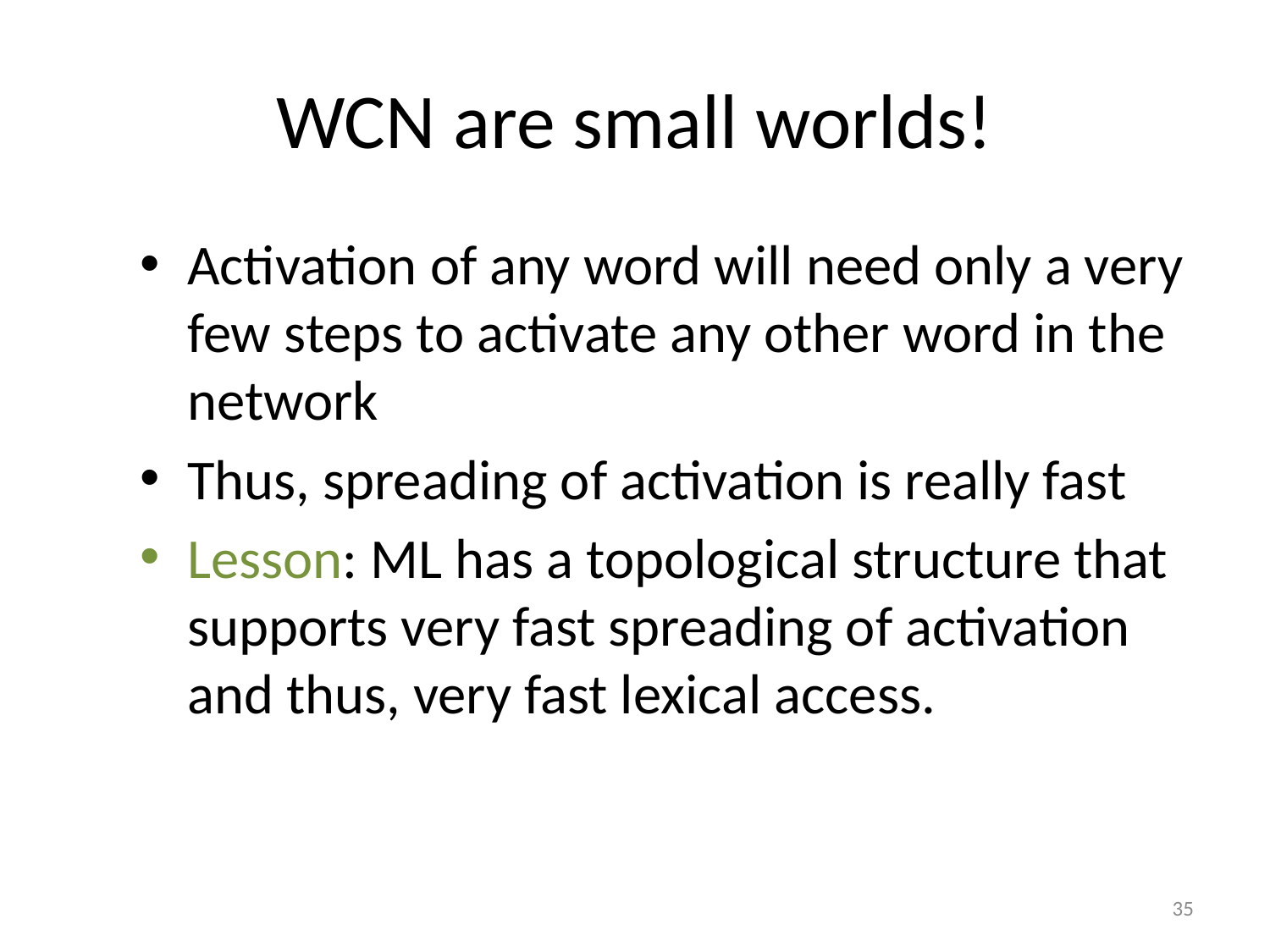

# WCN are small worlds!
Activation of any word will need only a very few steps to activate any other word in the network
Thus, spreading of activation is really fast
Lesson: ML has a topological structure that supports very fast spreading of activation and thus, very fast lexical access.
35